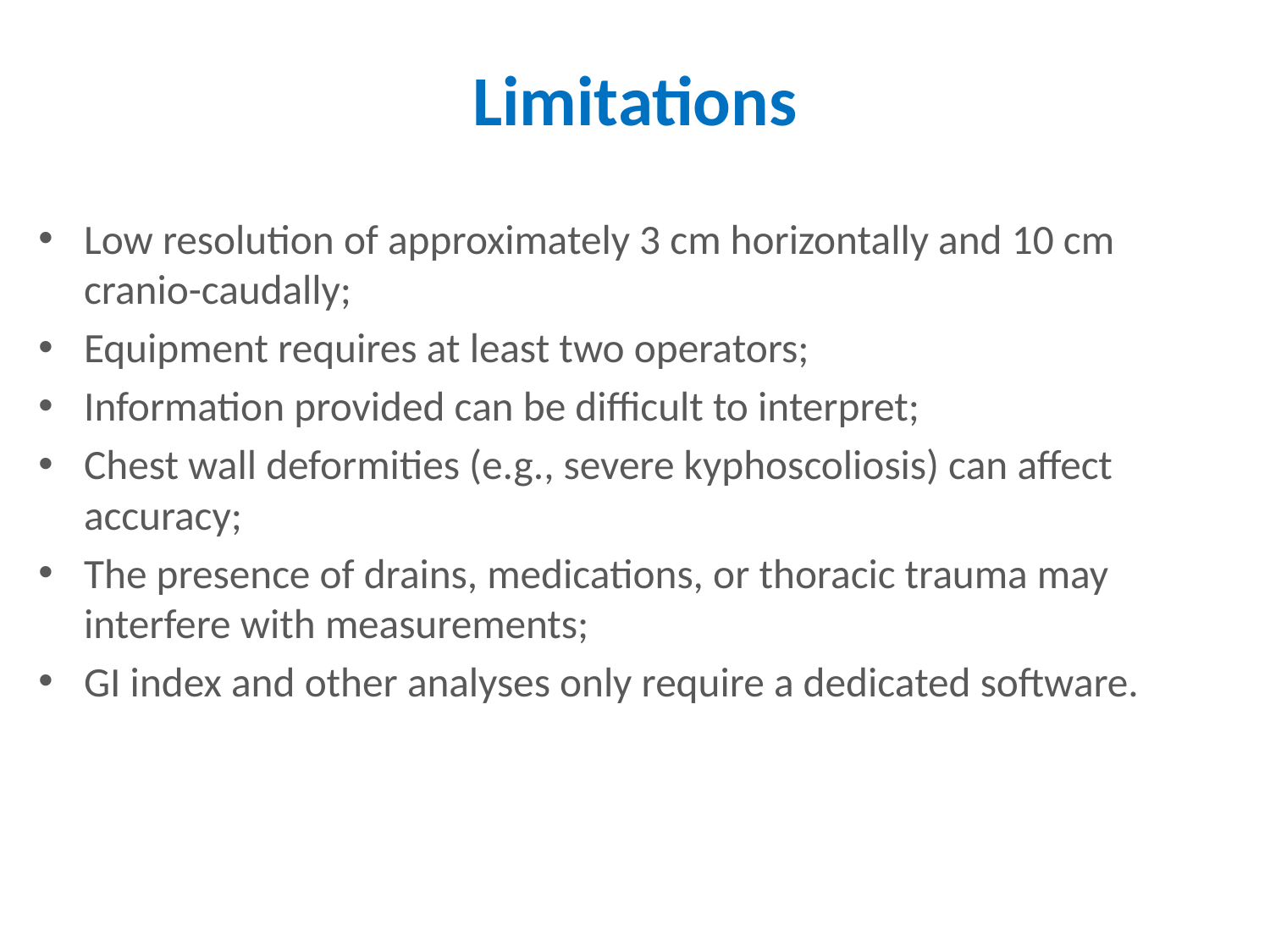

Limitations
Low resolution of approximately 3 cm horizontally and 10 cm cranio-caudally;
Equipment requires at least two operators;
Information provided can be difficult to interpret;
Chest wall deformities (e.g., severe kyphoscoliosis) can affect accuracy;
The presence of drains, medications, or thoracic trauma may interfere with measurements;
GI index and other analyses only require a dedicated software.